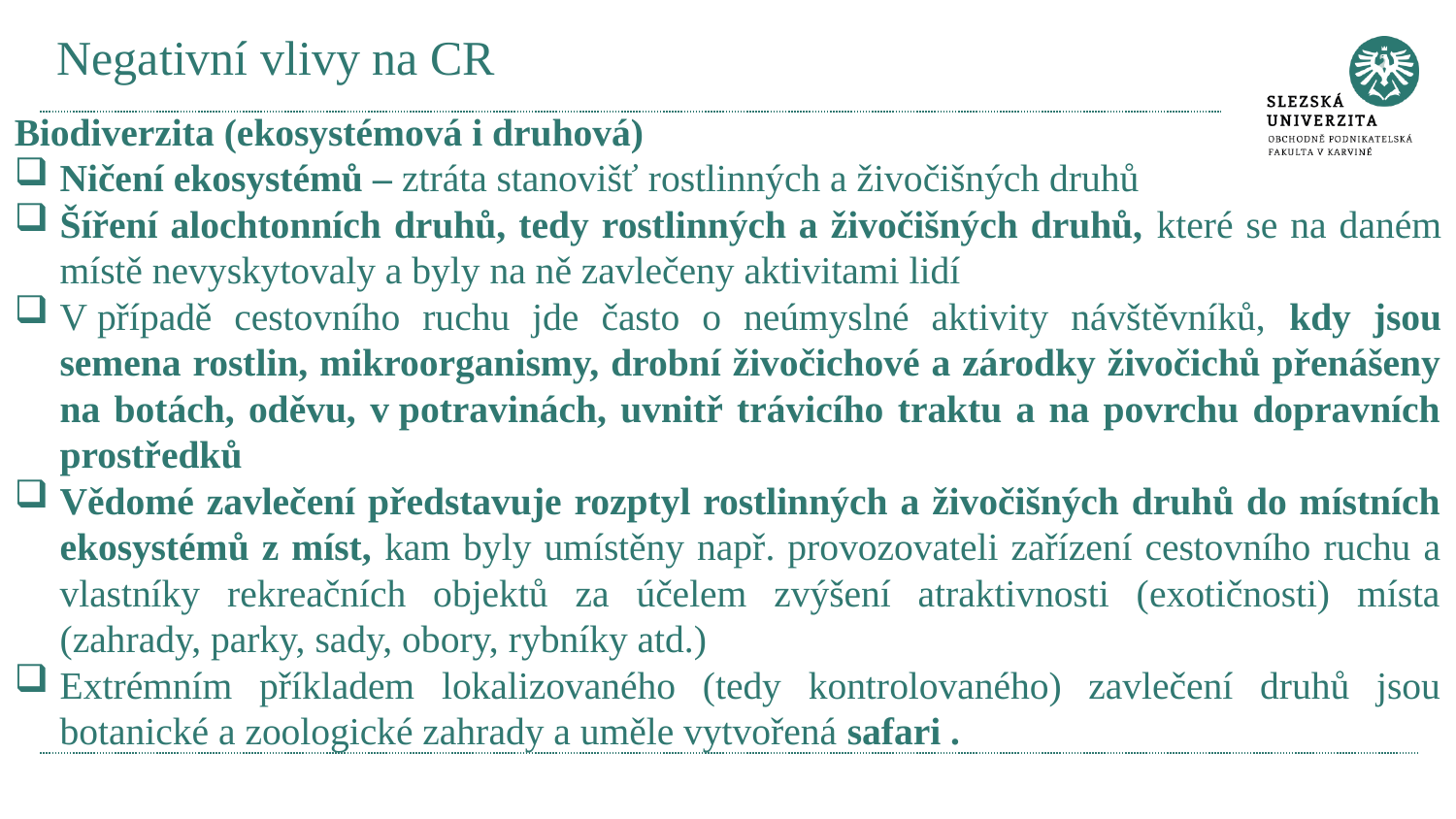

# Negativní vlivy na CR
Biodiverzita (ekosystémová i druhová)
Ničení ekosystémů – ztráta stanovišť rostlinných a živočišných druhů
Šíření alochtonních druhů, tedy rostlinných a živočišných druhů, které se na daném místě nevyskytovaly a byly na ně zavlečeny aktivitami lidí
V případě cestovního ruchu jde často o neúmyslné aktivity návštěvníků, kdy jsou semena rostlin, mikroorganismy, drobní živočichové a zárodky živočichů přenášeny na botách, oděvu, v potravinách, uvnitř trávicího traktu a na povrchu dopravních prostředků
Vědomé zavlečení představuje rozptyl rostlinných a živočišných druhů do místních ekosystémů z míst, kam byly umístěny např. provozovateli zařízení cestovního ruchu a vlastníky rekreačních objektů za účelem zvýšení atraktivnosti (exotičnosti) místa (zahrady, parky, sady, obory, rybníky atd.)
Extrémním příkladem lokalizovaného (tedy kontrolovaného) zavlečení druhů jsou botanické a zoologické zahrady a uměle vytvořená safari .